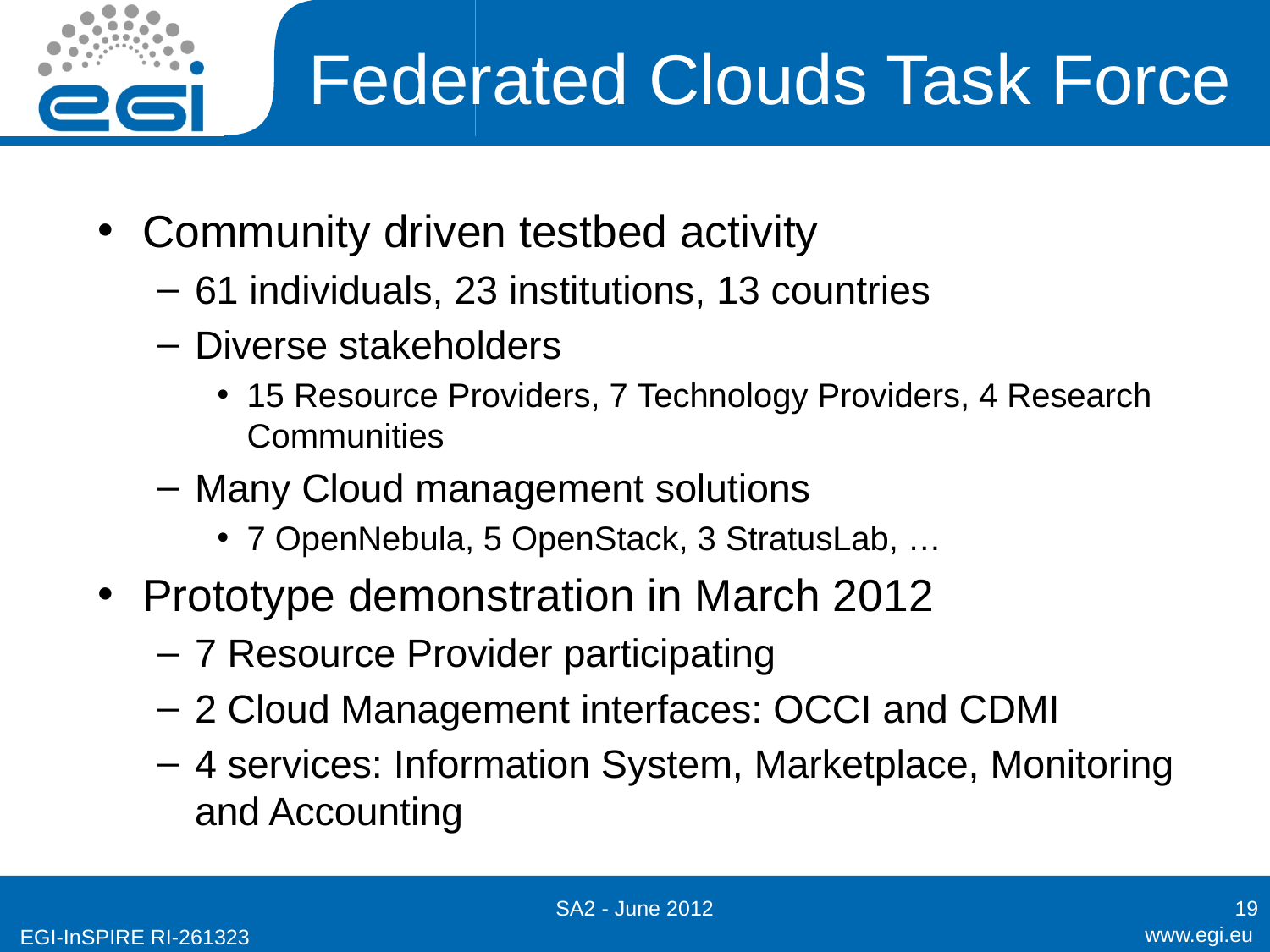

# Federated Clouds Task Force
Community driven testbed activity
61 individuals, 23 institutions, 13 countries
Diverse stakeholders
15 Resource Providers, 7 Technology Providers, 4 Research Communities
Many Cloud management solutions
7 OpenNebula, 5 OpenStack, 3 StratusLab, …
Prototype demonstration in March 2012
7 Resource Provider participating
2 Cloud Management interfaces: OCCI and CDMI
4 services: Information System, Marketplace, Monitoring and Accounting

SA2 - June 2012
19